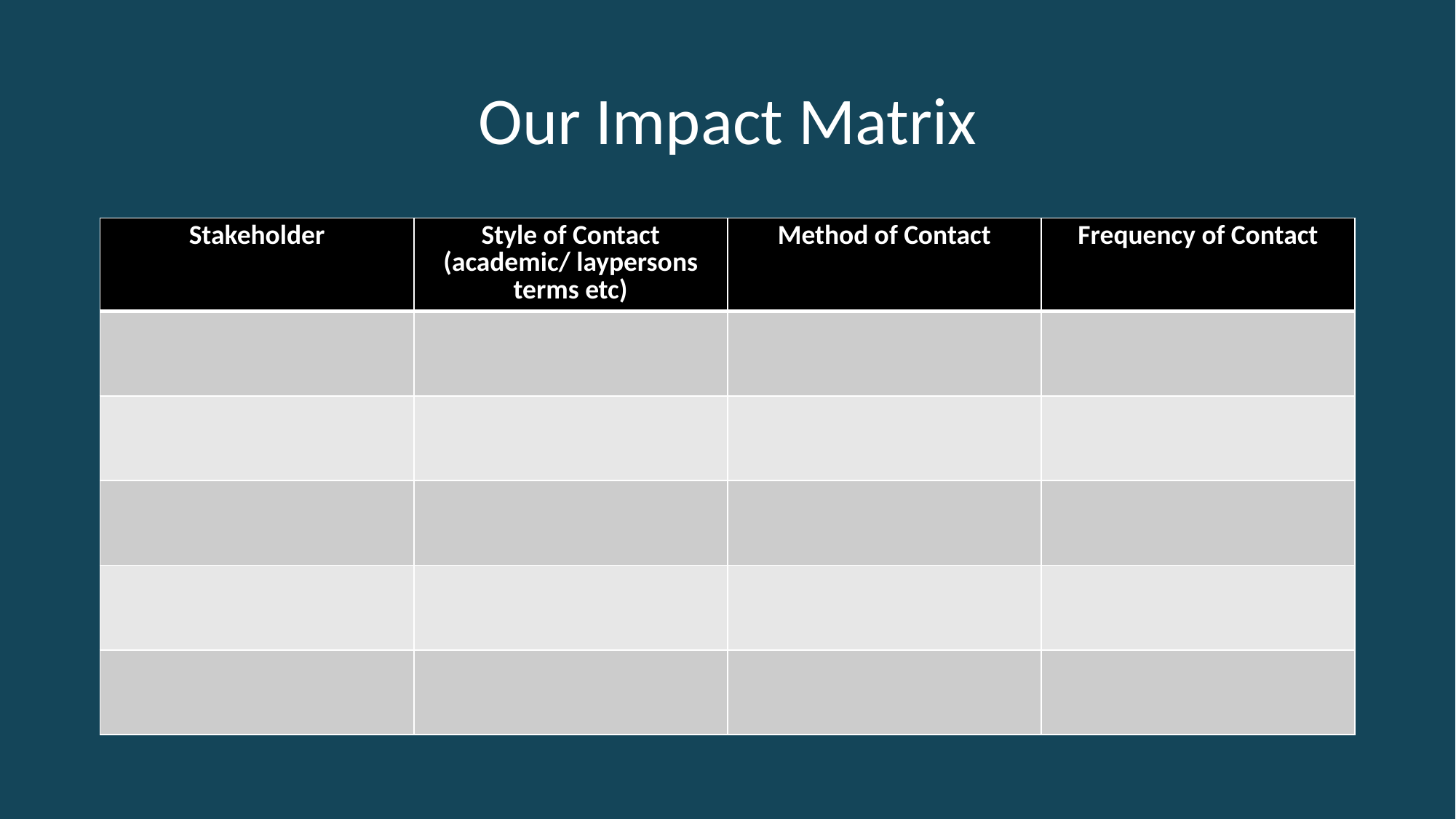

# Our Impact Matrix
| Stakeholder | Style of Contact (academic/ laypersons terms etc) | Method of Contact | Frequency of Contact |
| --- | --- | --- | --- |
|  |  |  |  |
|  |  |  |  |
|  |  |  |  |
|  |  |  |  |
|  |  |  |  |